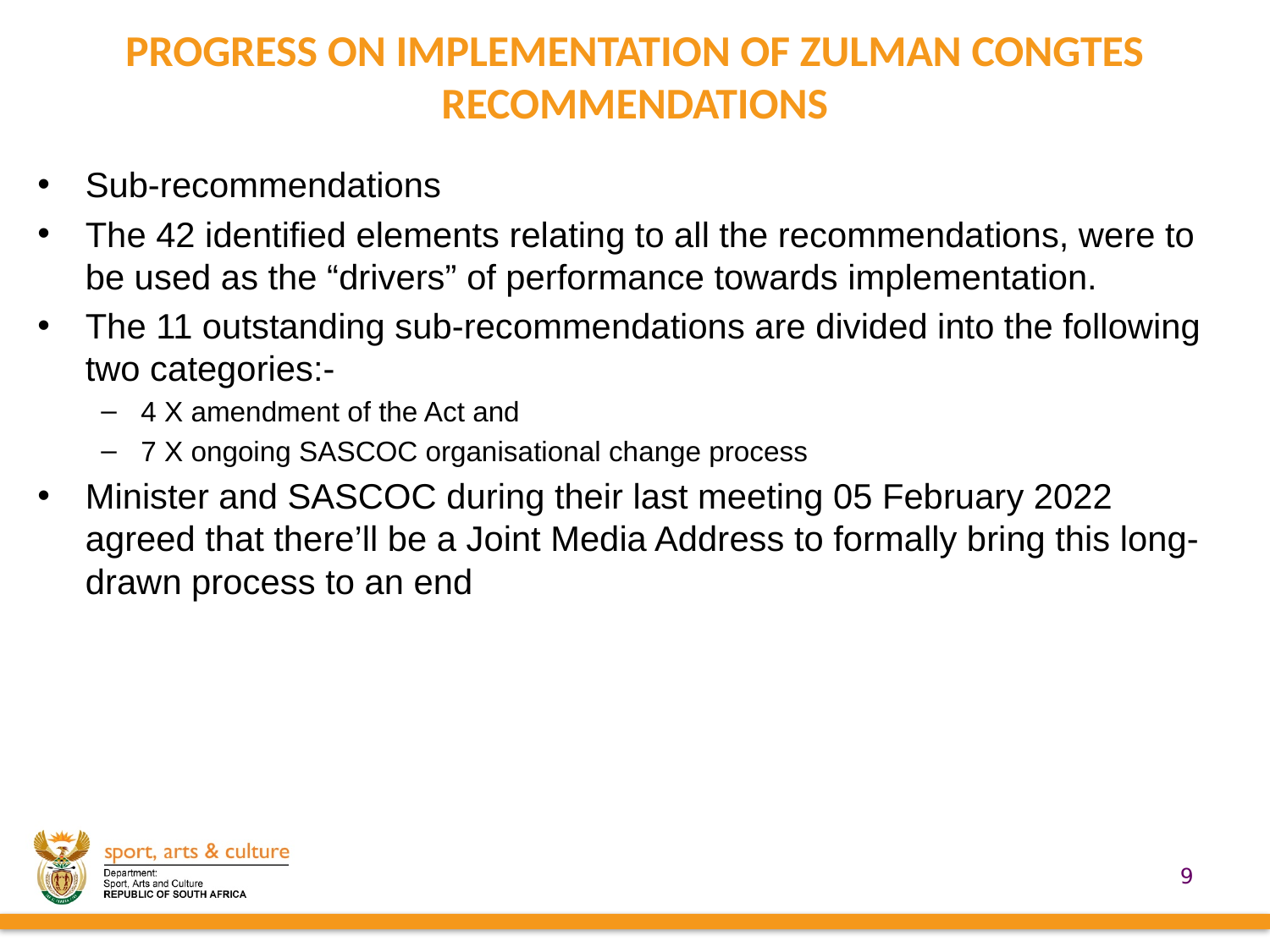

# PROGRESS ON IMPLEMENTATION OF ZULMAN CONGTES RECOMMENDATIONS
Sub-recommendations
The 42 identified elements relating to all the recommendations, were to be used as the “drivers” of performance towards implementation.
The 11 outstanding sub-recommendations are divided into the following two categories:-
4 X amendment of the Act and
7 X ongoing SASCOC organisational change process
Minister and SASCOC during their last meeting 05 February 2022 agreed that there’ll be a Joint Media Address to formally bring this long-drawn process to an end

9